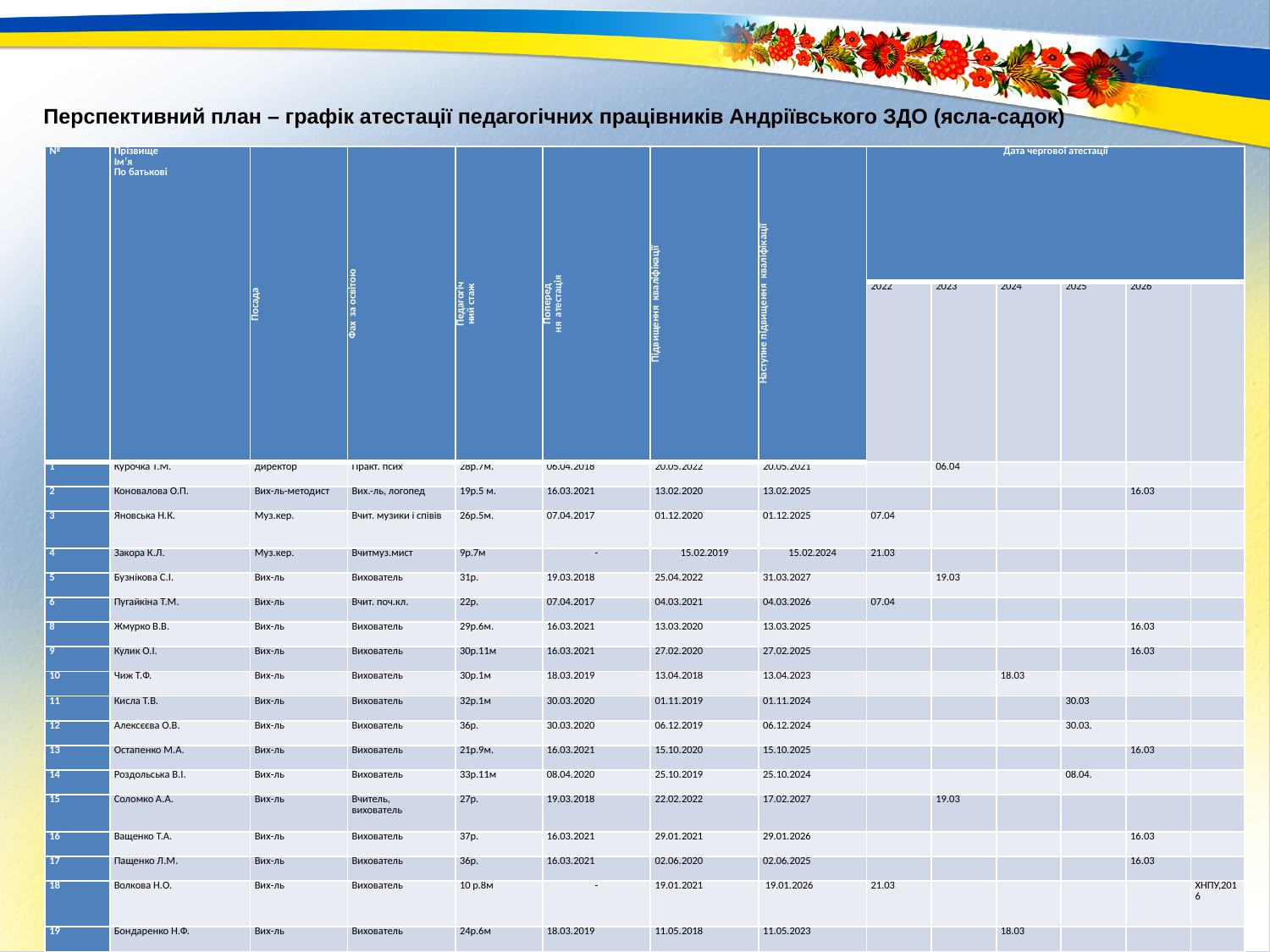

Перспективний план – графік атестації педагогічних працівників Андріївського ЗДО (ясла-садок)
| № | Прізвище Ім’я По батькові | Посада | Фах за освітою | Педагогіч ний стаж | Поперед ня атестація | Підвищення кваліфікації | Наступне підвищення кваліфікації | Дата чергової атестації |  |  |  |  |  |
| --- | --- | --- | --- | --- | --- | --- | --- | --- | --- | --- | --- | --- | --- |
|  |  |  |  |  |  |  |  | 2022 | 2023 | 2024 | 2025 | 2026 |  |
| 1 | Курочка Т.М. | директор | Практ. псих | 28р.7м. | 06.04.2018 | 20.05.2022 | 20.05.2021 |  | 06.04 |  |  |  |  |
| 2 | Коновалова О.П. | Вих-ль-методист | Вих.-ль, логопед | 19р.5 м. | 16.03.2021 | 13.02.2020 | 13.02.2025 |  |  |  |  | 16.03 |  |
| 3 | Яновська Н.К. | Муз.кер. | Вчит. музики і співів | 26р.5м. | 07.04.2017 | 01.12.2020 | 01.12.2025 | 07.04 |  |  |  |  |  |
| 4 | Закора К.Л. | Муз.кер. | Вчитмуз.мист | 9р.7м | - | 15.02.2019 | 15.02.2024 | 21.03 |  |  |  |  |  |
| 5 | Бузнікова С.І. | Вих-ль | Вихователь | 31р. | 19.03.2018 | 25.04.2022 | 31.03.2027 |  | 19.03 |  |  |  |  |
| 6 | Пугайкіна Т.М. | Вих-ль | Вчит. поч.кл. | 22р. | 07.04.2017 | 04.03.2021 | 04.03.2026 | 07.04 |  |  |  |  |  |
| 8 | Жмурко В.В. | Вих-ль | Вихователь | 29р.6м. | 16.03.2021 | 13.03.2020 | 13.03.2025 |  |  |  |  | 16.03 |  |
| 9 | Кулик О.І. | Вих-ль | Вихователь | 30р.11м | 16.03.2021 | 27.02.2020 | 27.02.2025 |  |  |  |  | 16.03 |  |
| 10 | Чиж Т.Ф. | Вих-ль | Вихователь | 30р.1м | 18.03.2019 | 13.04.2018 | 13.04.2023 |  |  | 18.03 |  |  |  |
| 11 | Кисла Т.В. | Вих-ль | Вихователь | 32р.1м | 30.03.2020 | 01.11.2019 | 01.11.2024 |  |  |  | 30.03 |  |  |
| 12 | Алексєєва О.В. | Вих-ль | Вихователь | 36р. | 30.03.2020 | 06.12.2019 | 06.12.2024 |  |  |  | 30.03. |  |  |
| 13 | Остапенко М.А. | Вих-ль | Вихователь | 21р.9м. | 16.03.2021 | 15.10.2020 | 15.10.2025 |  |  |  |  | 16.03 |  |
| 14 | Роздольська В.І. | Вих-ль | Вихователь | 33р.11м | 08.04.2020 | 25.10.2019 | 25.10.2024 |  |  |  | 08.04. |  |  |
| 15 | Соломко А.А. | Вих-ль | Вчитель, вихователь | 27р. | 19.03.2018 | 22.02.2022 | 17.02.2027 |  | 19.03 |  |  |  |  |
| 16 | Ващенко Т.А. | Вих-ль | Вихователь | 37р. | 16.03.2021 | 29.01.2021 | 29.01.2026 |  |  |  |  | 16.03 |  |
| 17 | Пащенко Л.М. | Вих-ль | Вихователь | 36р. | 16.03.2021 | 02.06.2020 | 02.06.2025 |  |  |  |  | 16.03 |  |
| 18 | Волкова Н.О. | Вих-ль | Вихователь | 10 р.8м | - | 19.01.2021 | 19.01.2026 | 21.03 |  |  |  |  | ХНПУ,2016 |
| 19 | Бондаренко Н.Ф. | Вих-ль | Вихователь | 24р.6м | 18.03.2019 | 11.05.2018 | 11.05.2023 |  |  | 18.03 |  |  |  |
| 20 | Дьякова С.Ю. | Вих-ль | Вихователь | 15 р.7м | 20.03.2017 | 20.01.2021 | 29.01.2026 | 21.03 |  |  |  |  |  |
| 21 | Шморгун Н.В. | Вих-ль | Вихователь | 34р.11м | 19.03.2018 | 19.01.2022 | 10.11.2027 |  | 19.03 |  |  |  |  |
| 22 | Задорожна В.А. | Вих.-ль | Вихователь | 20 р11м | 16.03.2021 | 16.09.2020 | 16.09.2025 |  |  |  |  | 16.03 |  |
| 23 | Рукас А.П. | Вих.-ль | Вихователь | 3р. | - | - | 2026 |  |  |  |  | 20.03 | ХНПУ,2021 |
| 24 | Ковтун А.В. | Асистент | Вихователь | 1р.11м. | - | - | 2025 |  |  |  | 20.03 |  | ХГПА, 2020 |
| 25 | Шморгун К.В. | Інструктор з фізк. | Вихователь | 0р. 10м. | - | - | 2023 |  | 20.03 |  |  |  | КЗ «ХГПА» 2018 |